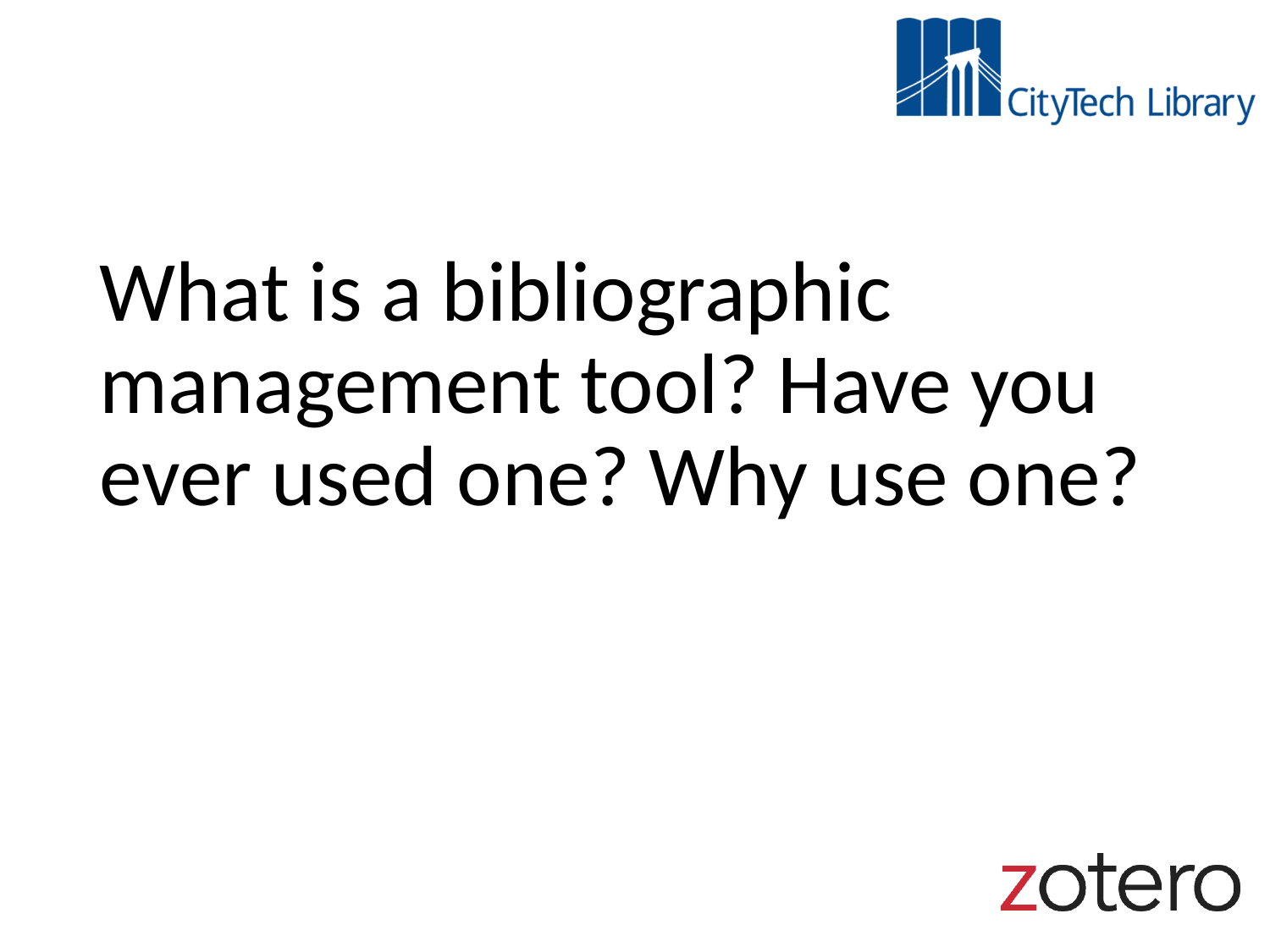

# What is a bibliographic management tool? Have you ever used one? Why use one?